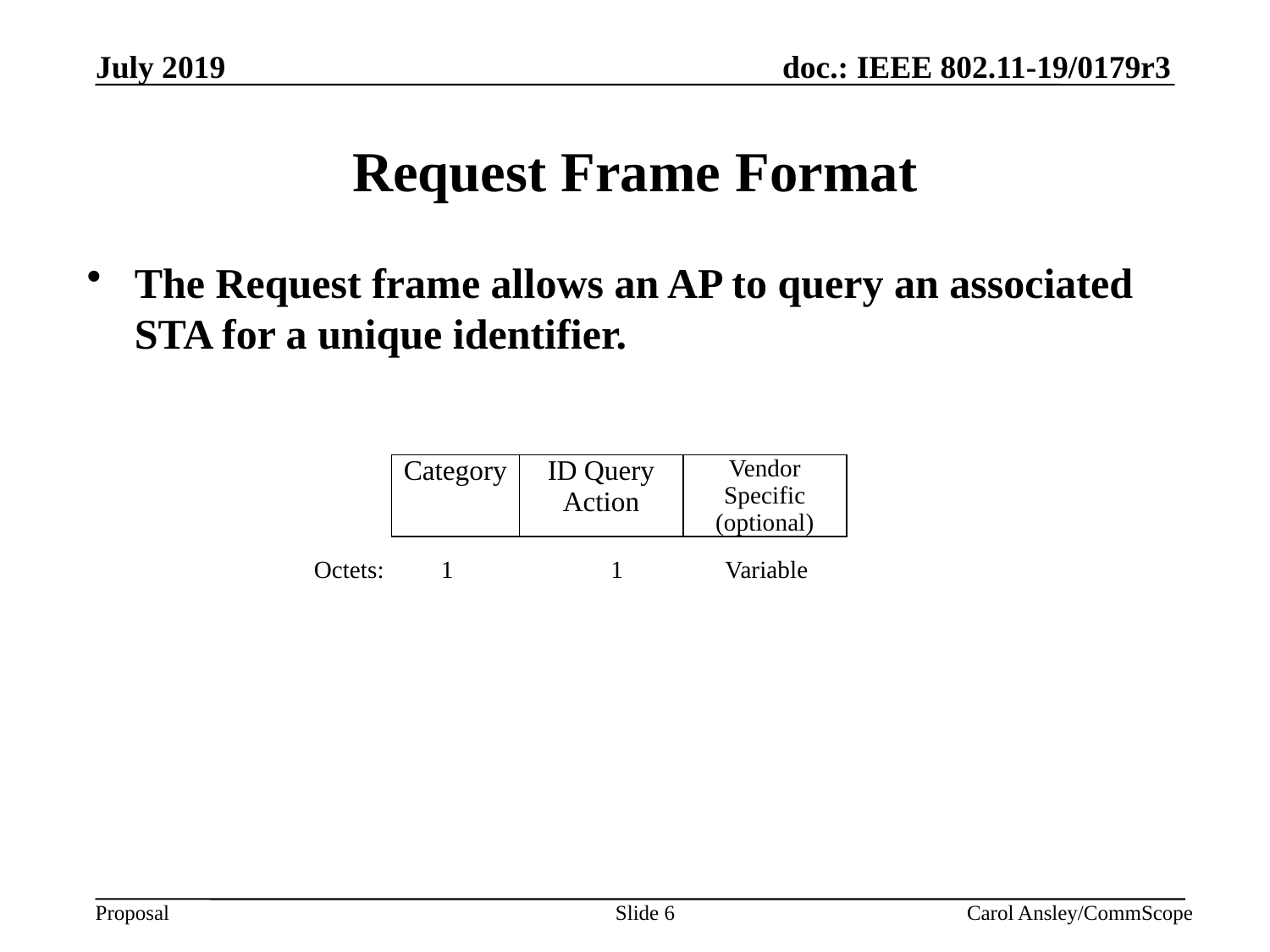

# Request Frame Format
The Request frame allows an AP to query an associated STA for a unique identifier.
| Category | ID Query Action | Vendor Specific (optional) |
| --- | --- | --- |
Octets:	1	       1	     Variable